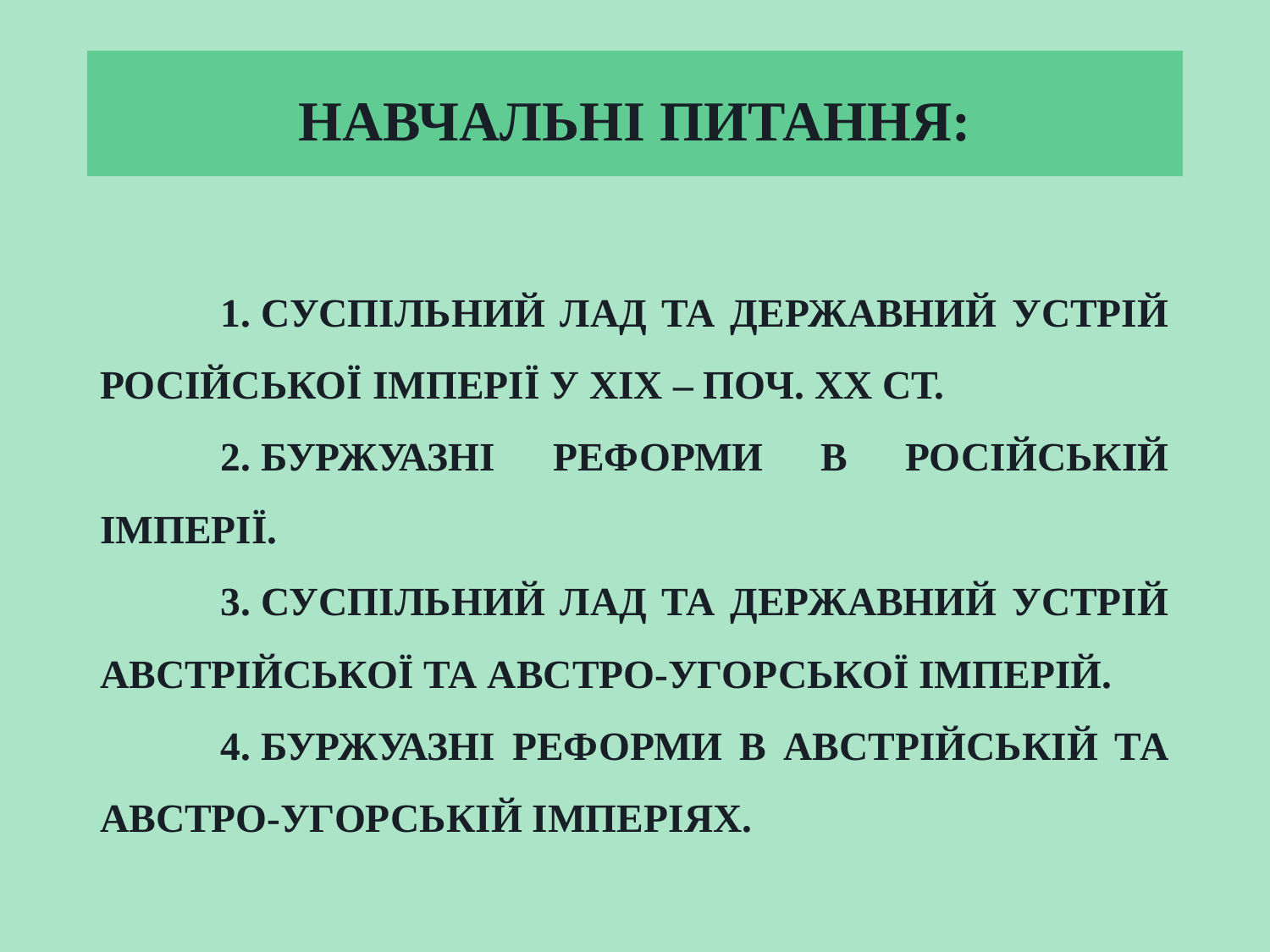

# НАВЧАЛЬНІ ПИТАННЯ:
	1. СУСПІЛЬНИЙ ЛАД ТА ДЕРЖАВНИЙ УСТРІЙ РОСІЙСЬКОЇ ІМПЕРІЇ У ХІХ – ПОЧ. ХХ СТ.
	2. БУРЖУАЗНІ РЕФОРМИ В РОСІЙСЬКІЙ ІМПЕРІЇ.
	3. СУСПІЛЬНИЙ ЛАД ТА ДЕРЖАВНИЙ УСТРІЙ АВСТРІЙСЬКОЇ ТА АВСТРО-УГОРСЬКОЇ ІМПЕРІЙ.
	4. БУРЖУАЗНІ РЕФОРМИ В АВСТРІЙСЬКІЙ ТА АВСТРО-УГОРСЬКІЙ ІМПЕРІЯХ.